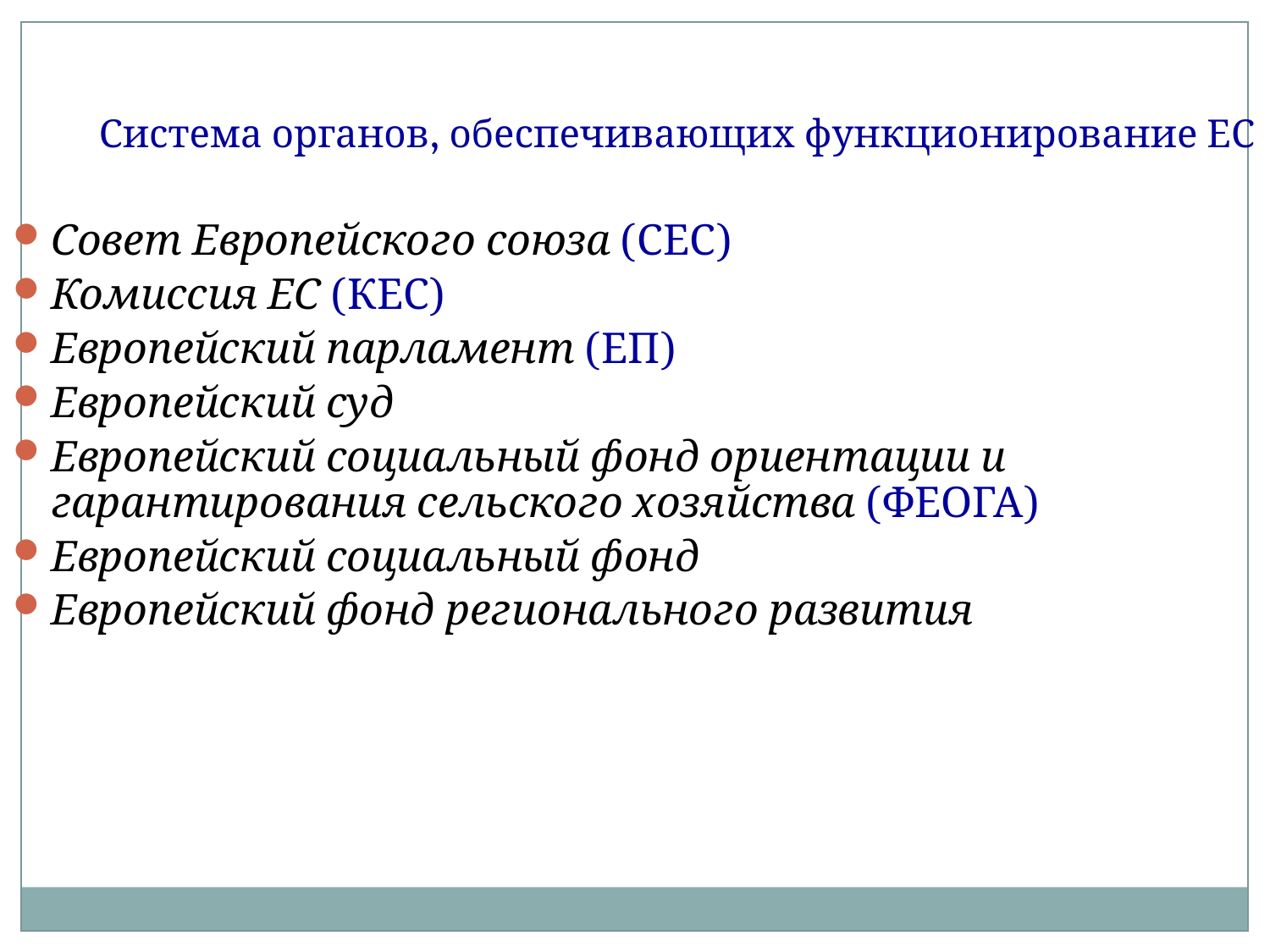

Система органов, обеспечивающих функционирование ЕС
Совет Европейского союза (СЕС)
Комиссия ЕС (КЕС)
Европейский парламент (ЕП)
Европейский суд
Европейский социальный фонд ориентации и гарантирования сельского хозяйства (ФЕОГА)
Европейский социальный фонд
Европейский фонд регионального развития